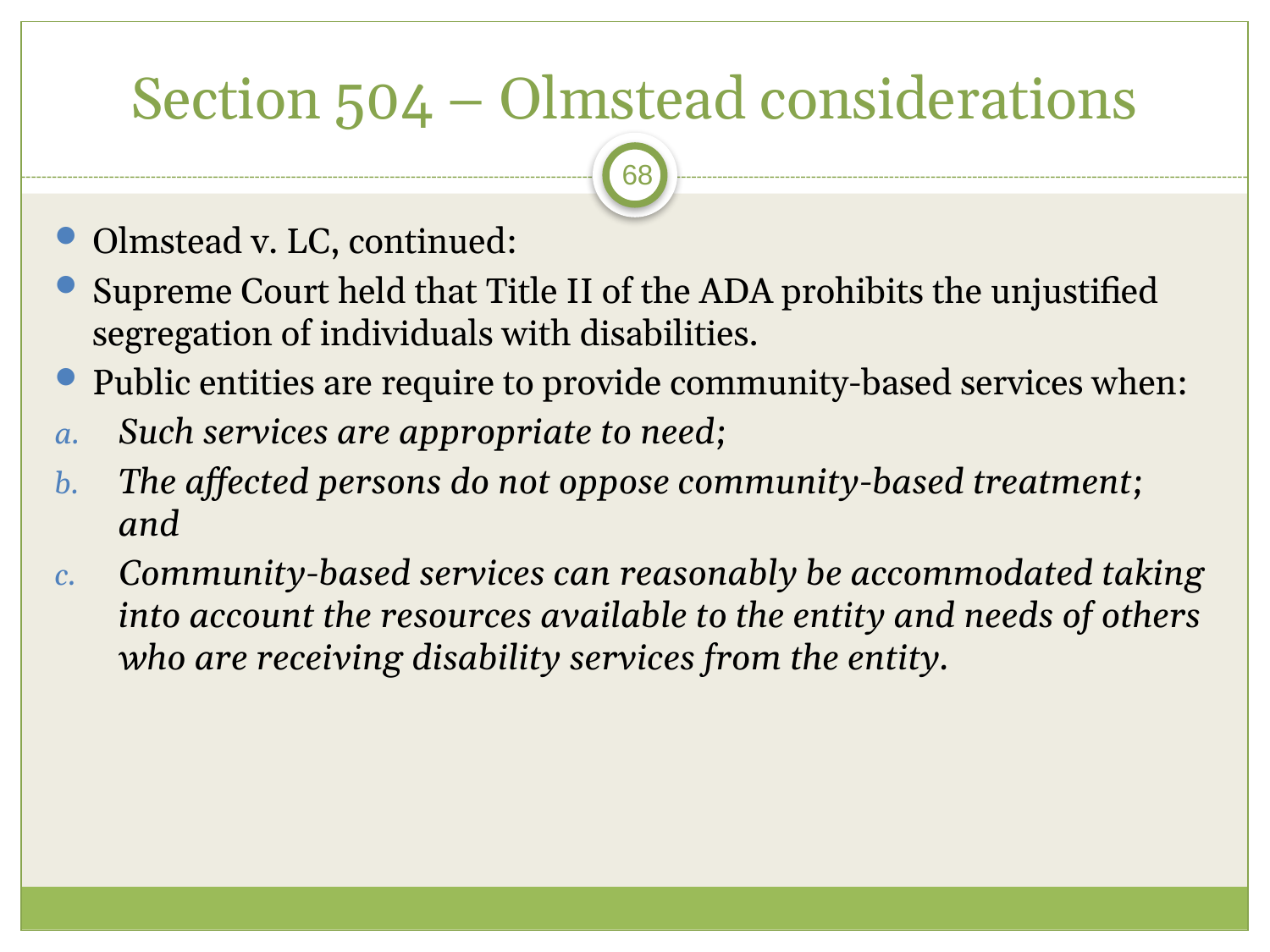

# Section 504 – Olmstead considerations
68
Olmstead v. LC, continued:
Supreme Court held that Title II of the ADA prohibits the unjustified segregation of individuals with disabilities.
Public entities are require to provide community-based services when:
Such services are appropriate to need;
The affected persons do not oppose community-based treatment; and
Community-based services can reasonably be accommodated taking into account the resources available to the entity and needs of others who are receiving disability services from the entity.